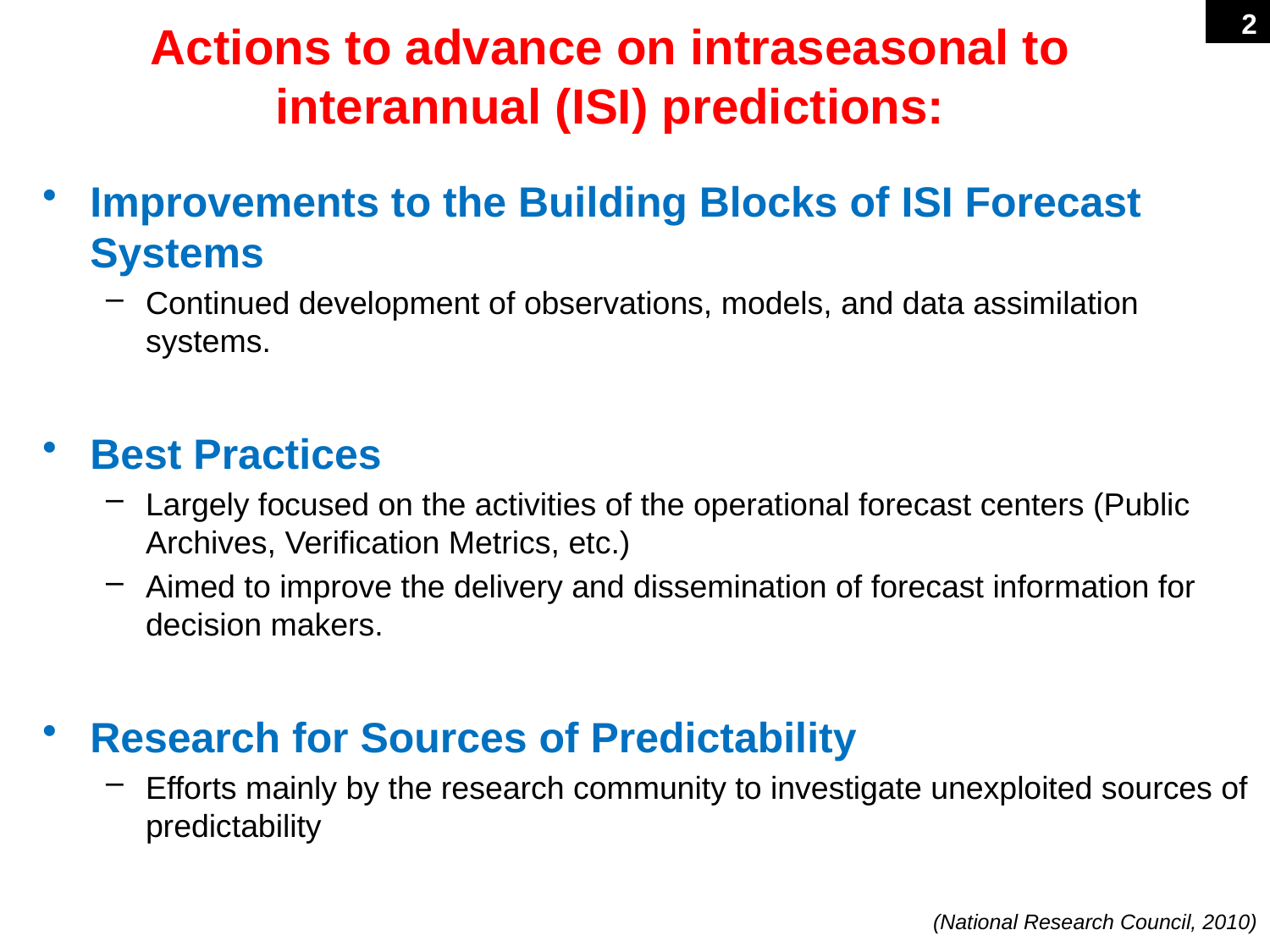

# Actions to advance on intraseasonal to interannual (ISI) predictions:
2
Improvements to the Building Blocks of ISI Forecast Systems
Continued development of observations, models, and data assimilation systems.

Best Practices
Largely focused on the activities of the operational forecast centers (Public Archives, Verification Metrics, etc.)
Aimed to improve the delivery and dissemination of forecast information for decision makers.

Research for Sources of Predictability
Efforts mainly by the research community to investigate unexploited sources of predictability
(National Research Council, 2010)